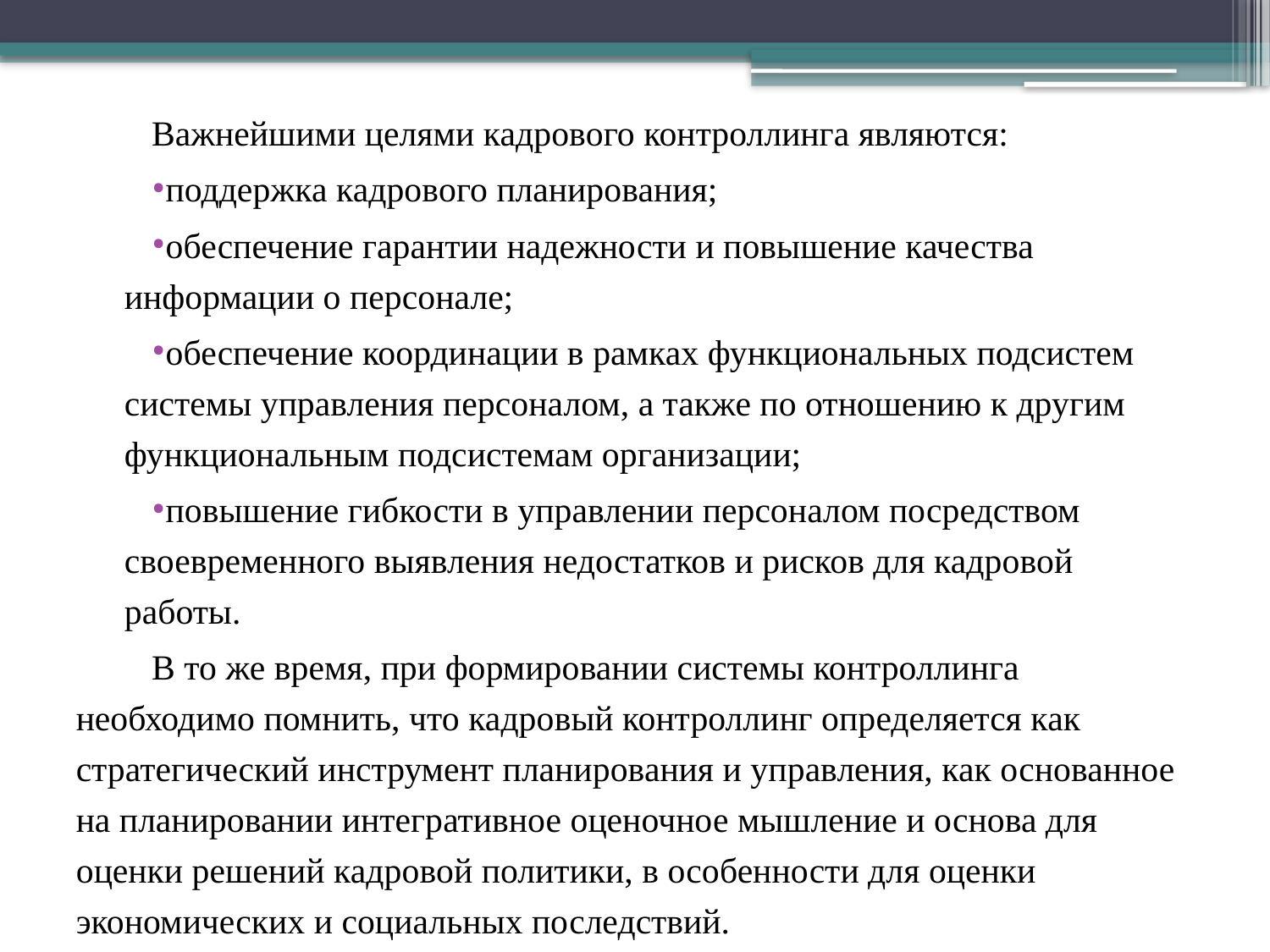

Важнейшими целями кадрового контроллинга являются:
поддержка кадрового планирования;
обеспечение гарантии надежности и повышение качества информации о персонале;
обеспечение координации в рамках функциональных подсистем системы управления персоналом, а также по отношению к другим функциональным подсистемам организации;
повышение гибкости в управлении персоналом посредством своевременного выявления недостатков и рисков для кадровой работы.
В то же время, при формировании системы контроллинга необходимо помнить, что кадровый контроллинг определяется как стратегический инструмент планирования и управления, как основанное на планировании интегративное оценочное мышление и основа для оценки решений кадровой политики, в особенности для оценки экономических и социальных последствий.